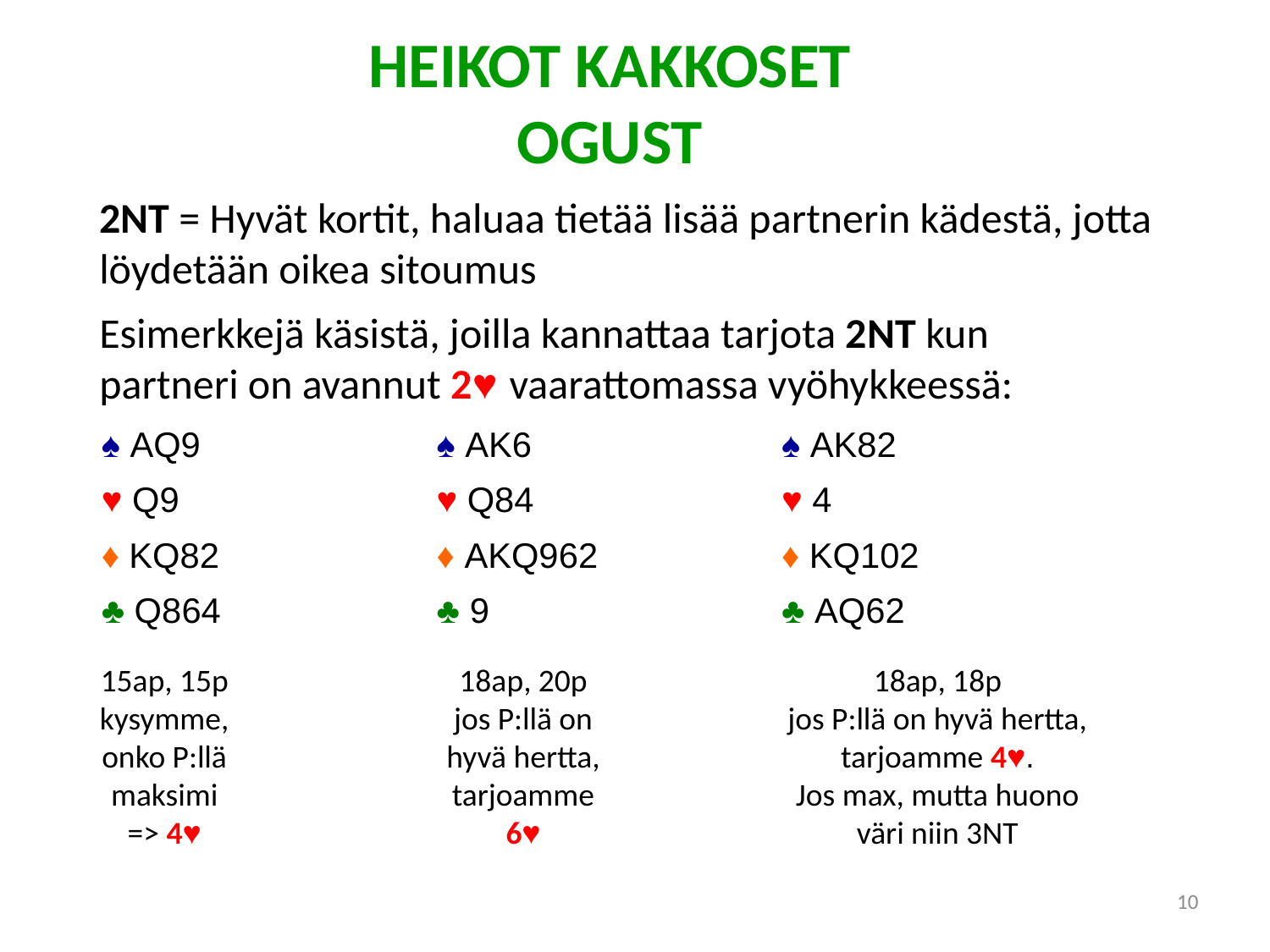

HEIKOT KAKKOSET
OGUST
2NT = Hyvät kortit, haluaa tietää lisää partnerin kädestä, jotta löydetään oikea sitoumus
Esimerkkejä käsistä, joilla kannattaa tarjota 2NT kun partneri on avannut 2♥ vaarattomassa vyöhykkeessä:
| ♠ AQ9 | ♠ AK6 | ♠ AK82 |
| --- | --- | --- |
| ♥ Q9 | ♥ Q84 | ♥ 4 |
| ♦ KQ82 | ♦ AKQ962 | ♦ KQ102 |
| ♣ Q864 | ♣ 9 | ♣ AQ62 |
15ap, 15p
kysymme, onko P:llä maksimi
=> 4♥
18ap, 20p
jos P:llä on hyvä hertta, tarjoamme 6♥
18ap, 18p
jos P:llä on hyvä hertta, tarjoamme 4♥.
Jos max, mutta huono väri niin 3NT
10